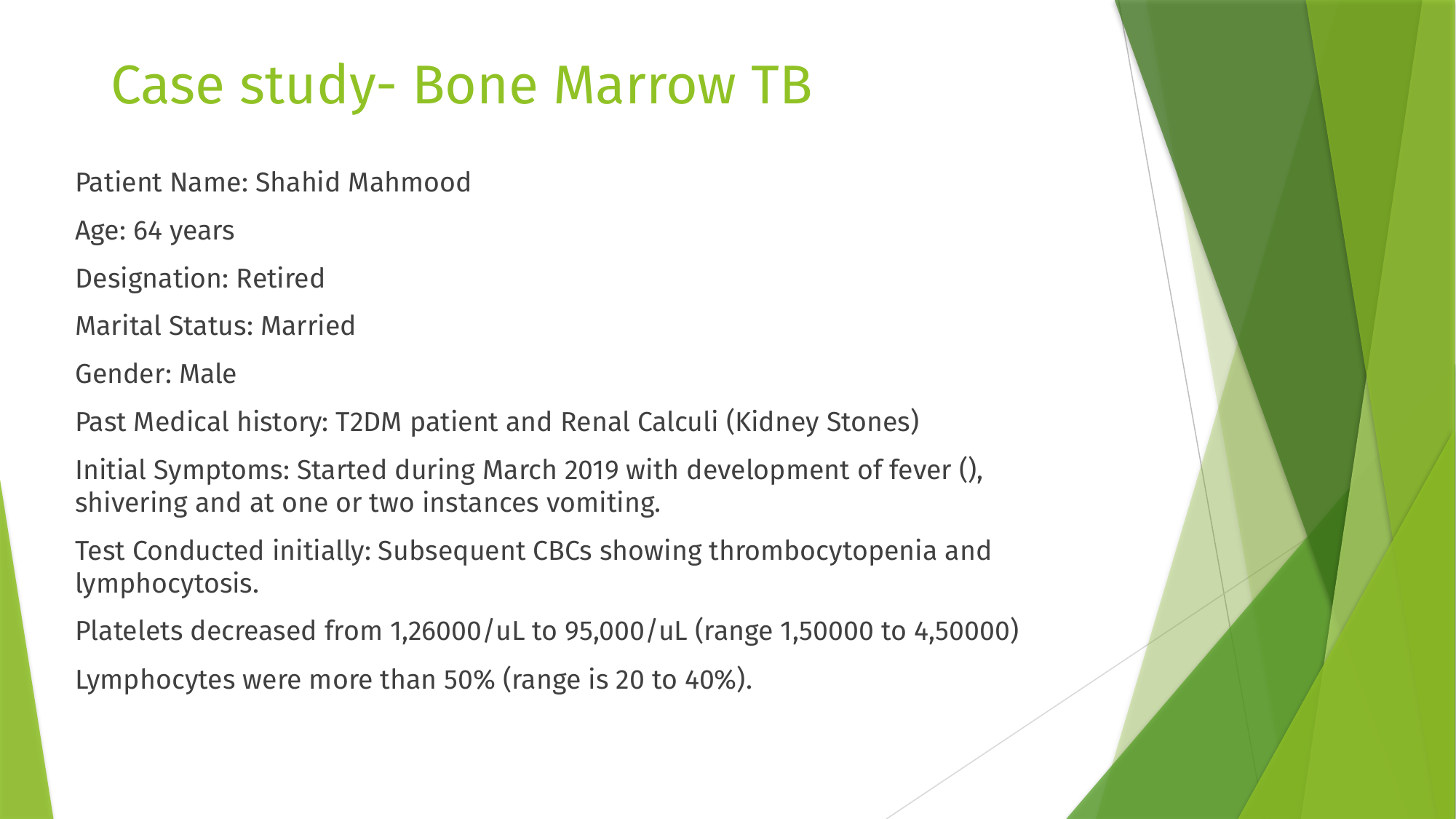

# Case study- Bone Marrow TB
Patient Name: Shahid Mahmood
Age: 64 years
Designation: Retired
Marital Status: Married
Gender: Male
Past Medical history: T2DM patient and Renal Calculi (Kidney Stones)
Initial Symptoms: Started during March 2019 with development of fever (), shivering and at one or two instances vomiting.
Test Conducted initially: Subsequent CBCs showing thrombocytopenia and lymphocytosis.
Platelets decreased from 1,26000/uL to 95,000/uL (range 1,50000 to 4,50000)
Lymphocytes were more than 50% (range is 20 to 40%).